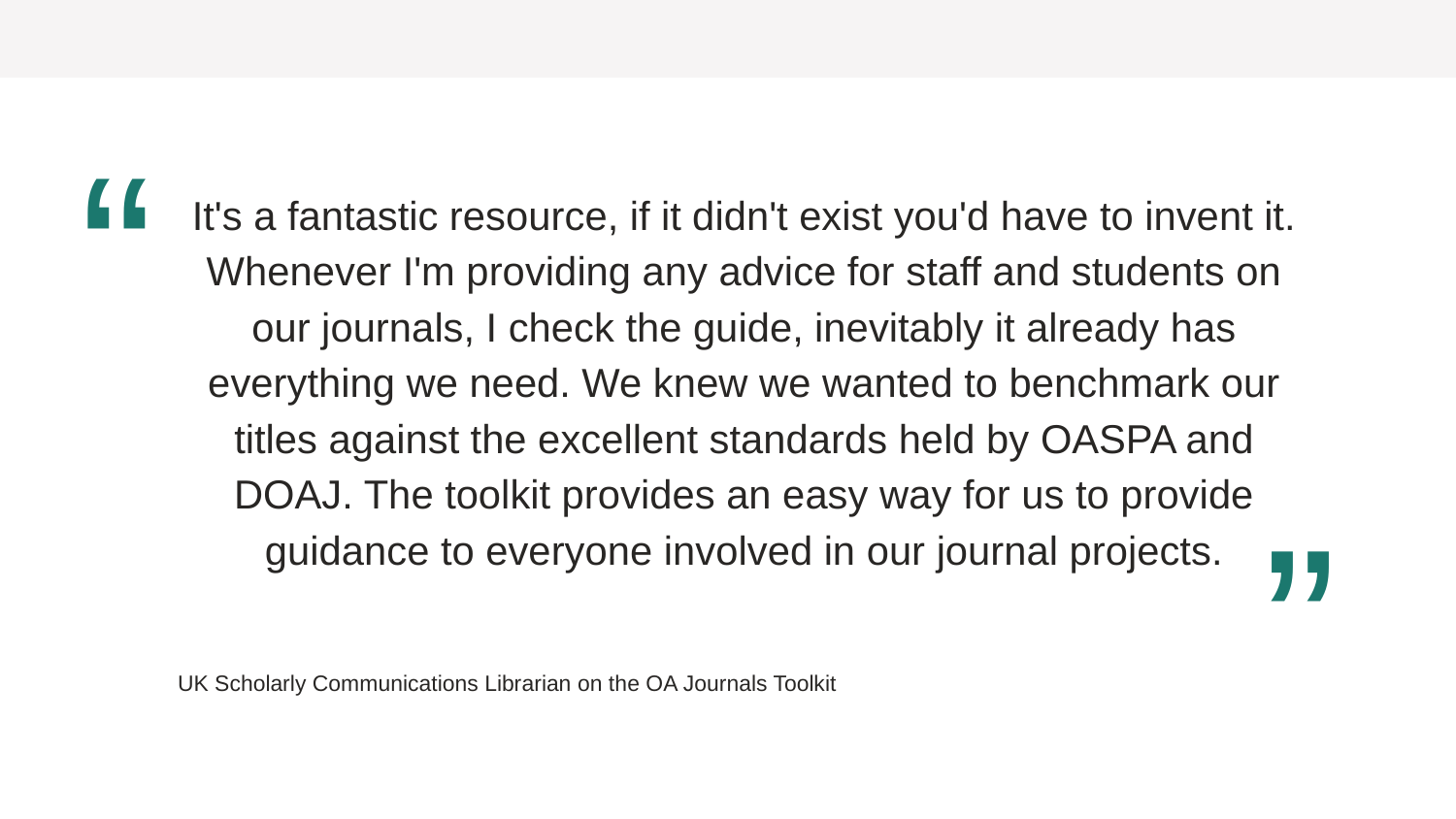

“
It's a fantastic resource, if it didn't exist you'd have to invent it. Whenever I'm providing any advice for staff and students on our journals, I check the guide, inevitably it already has everything we need. We knew we wanted to benchmark our titles against the excellent standards held by OASPA and DOAJ. The toolkit provides an easy way for us to provide guidance to everyone involved in our journal projects.
”

UK Scholarly Communications Librarian on the OA Journals Toolkit